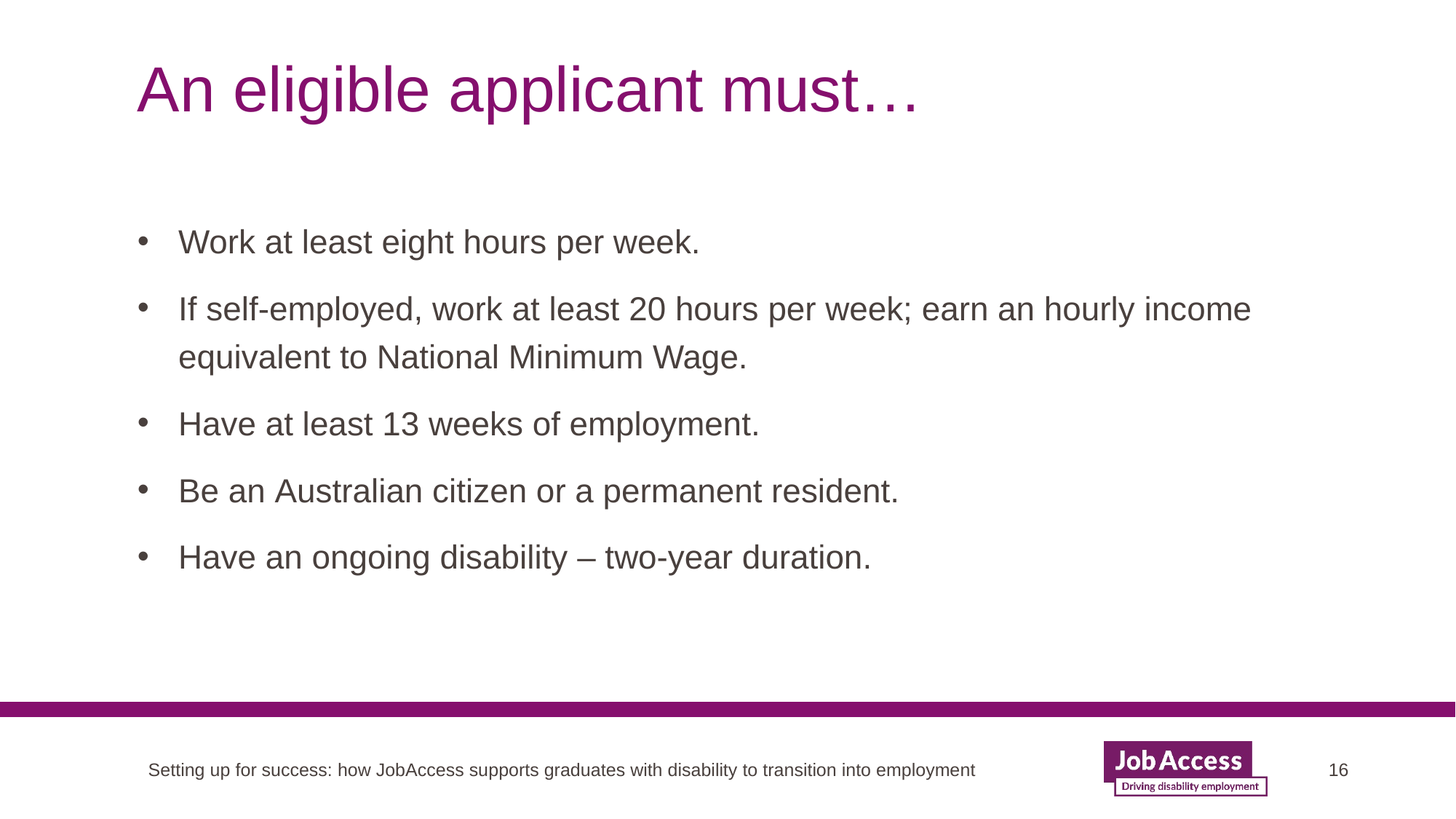

# An eligible applicant must…
Work at least eight hours per week.
If self-employed, work at least 20 hours per week; earn an hourly income equivalent to National Minimum Wage.
Have at least 13 weeks of employment.
Be an Australian citizen or a permanent resident.
Have an ongoing disability – two-year duration.
Setting up for success: how JobAccess supports graduates with disability to transition into employment
16